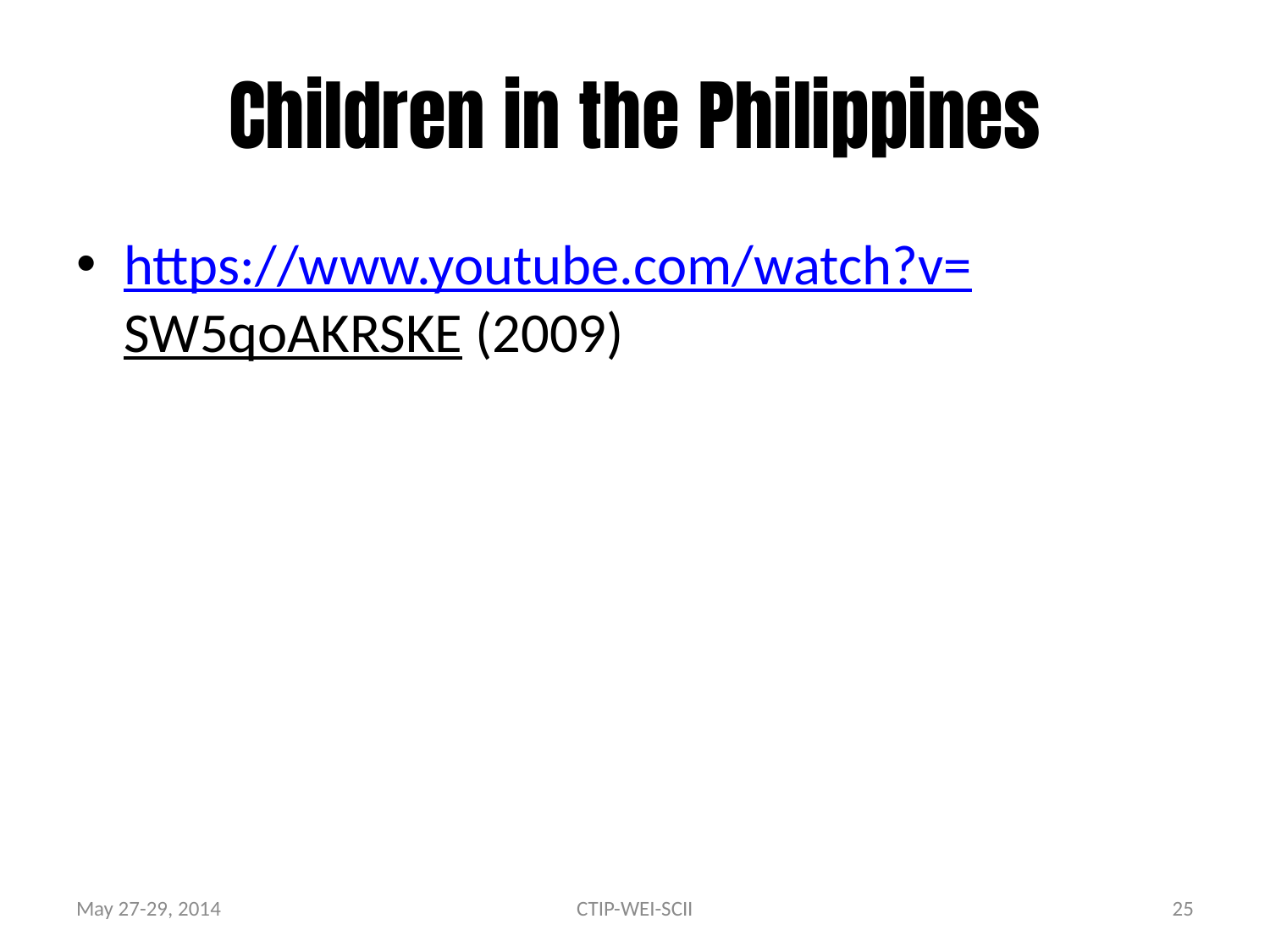

# Children in the Philippines
https://www.youtube.com/watch?v=SW5qoAKRSKE (2009)
May 27-29, 2014
CTIP-WEI-SCII
25